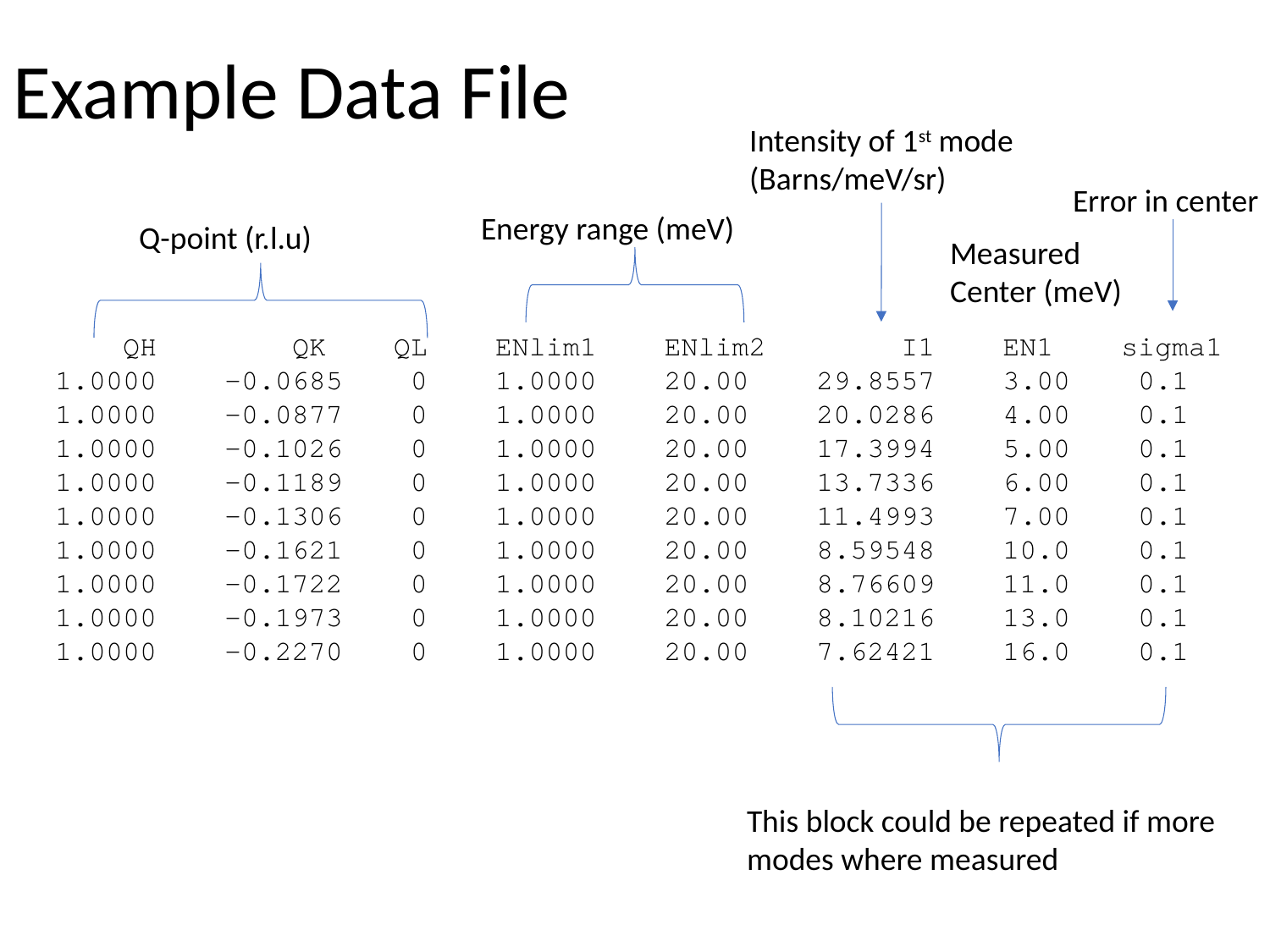

# Example Data File
Intensity of 1st mode
(Barns/meV/sr)

Error in center

Energy range (meV)
Q-point (r.l.u)
Measured
Center (meV)
        QH        QK    QL    ENlim1    ENlim2        I1    EN1    sigma1
    1.0000    -0.0685    0    1.0000    20.00    29.8557    3.00    0.1
    1.0000    -0.0877    0    1.0000    20.00    20.0286    4.00    0.1
    1.0000    -0.1026    0    1.0000    20.00    17.3994    5.00    0.1
    1.0000    -0.1189    0    1.0000    20.00    13.7336    6.00    0.1
    1.0000    -0.1306    0    1.0000    20.00    11.4993    7.00    0.1
    1.0000    -0.1621    0    1.0000    20.00    8.59548    10.0    0.1
    1.0000    -0.1722    0    1.0000    20.00    8.76609    11.0    0.1
    1.0000    -0.1973    0    1.0000    20.00    8.10216    13.0    0.1
    1.0000    -0.2270    0    1.0000    20.00    7.62421    16.0    0.1

This block could be repeated if more modes where measured